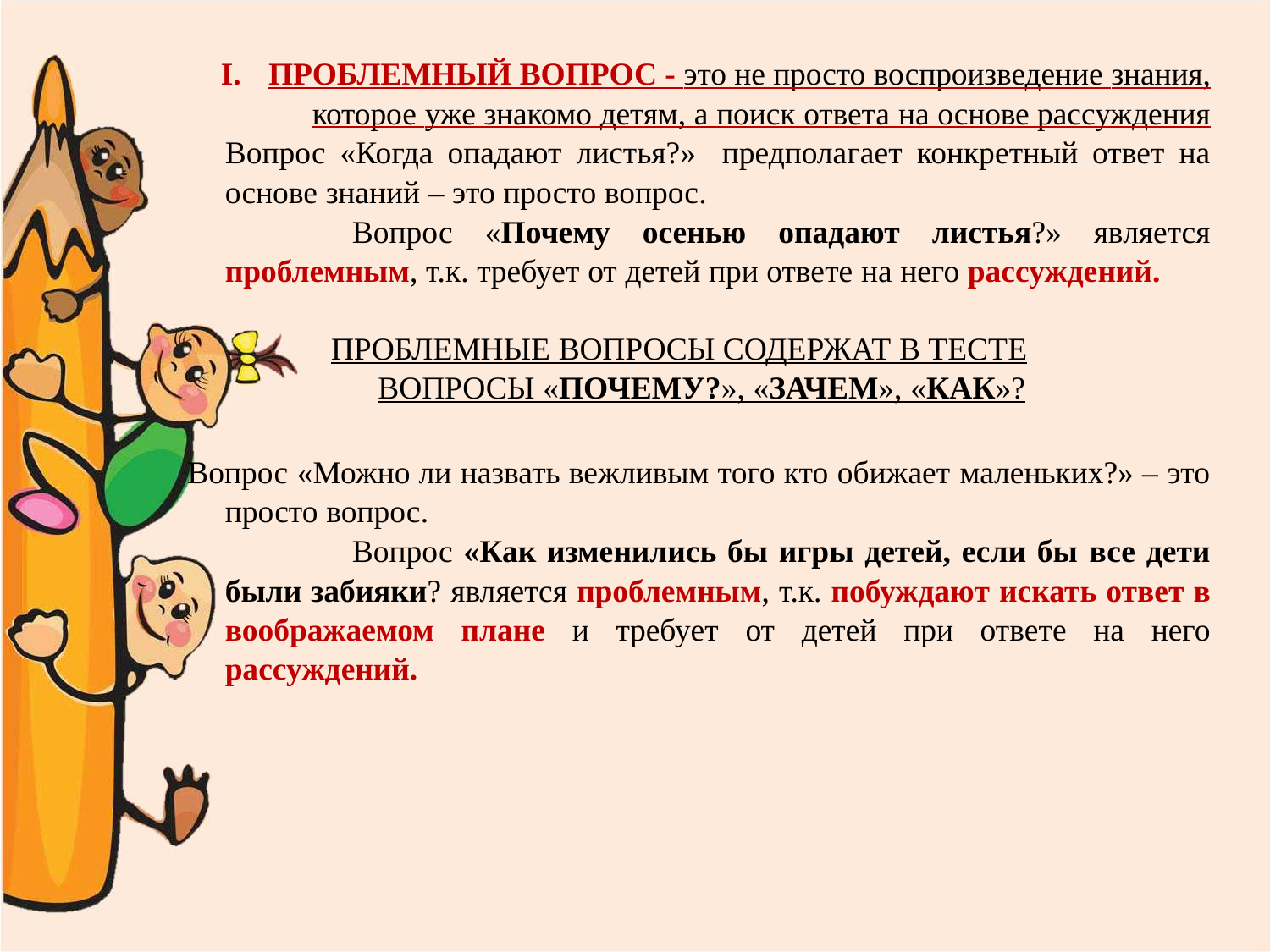

ПРОБЛЕМНЫЙ ВОПРОС - это не просто воспроизведение знания, которое уже знакомо детям, а поиск ответа на основе рассуждения
Вопрос «Когда опадают листья?» предполагает конкретный ответ на основе знаний – это просто вопрос.
Вопрос «Почему осенью опадают листья?» является проблемным, т.к. требует от детей при ответе на него рассуждений.

ПРОБЛЕМНЫЕ ВОПРОСЫ СОДЕРЖАТ В ТЕСТЕ ВОПРОСЫ «ПОЧЕМУ?», «ЗАЧЕМ», «КАК»?

Вопрос «Можно ли назвать вежливым того кто обижает маленьких?» – это просто вопрос.
Вопрос «Как изменились бы игры детей, если бы все дети были забияки? является проблемным, т.к. побуждают искать ответ в воображаемом плане и требует от детей при ответе на него рассуждений.